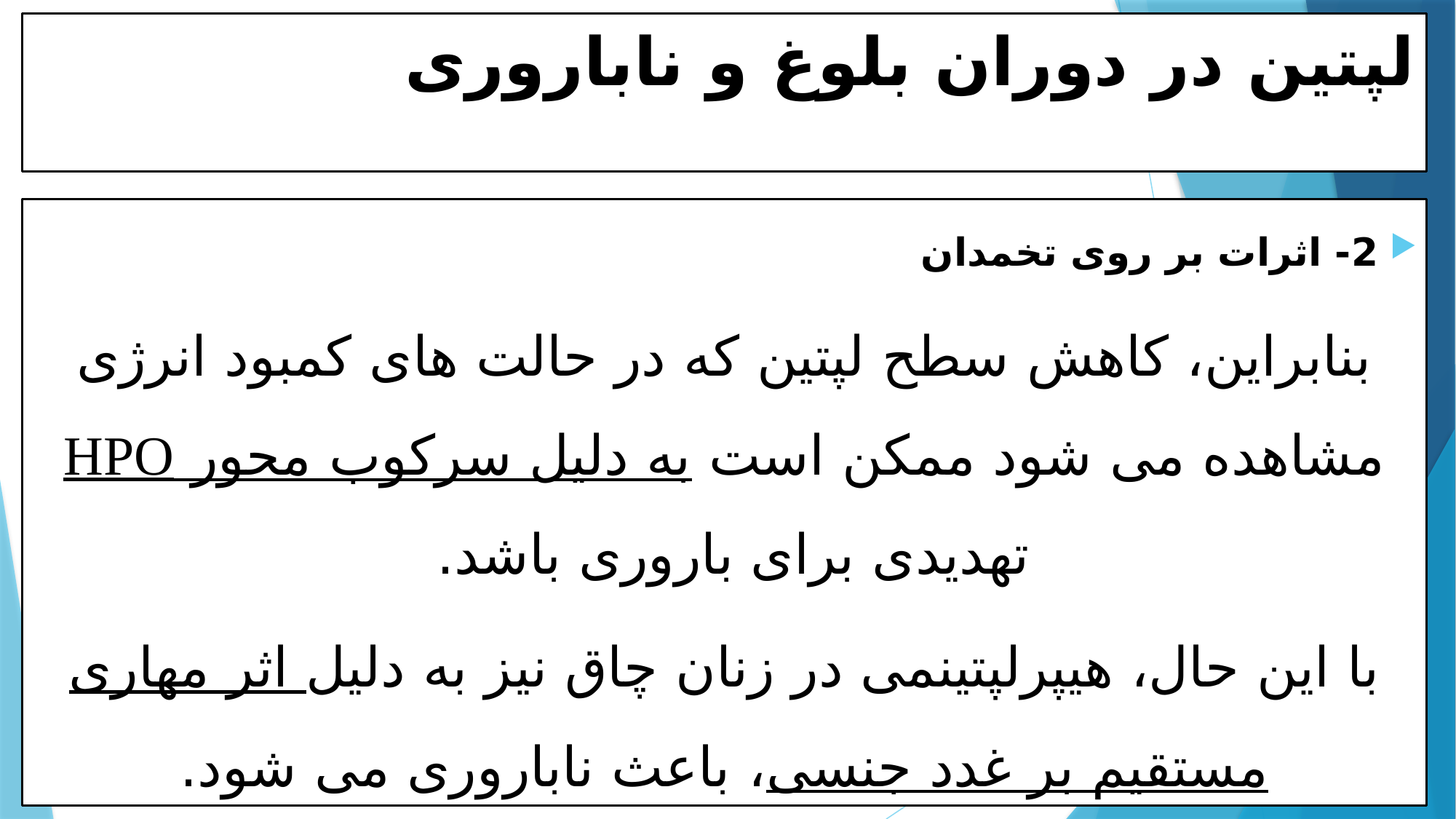

# لپتین در دوران بلوغ و ناباروری
2- اثرات بر روی تخمدان
بنابراین، کاهش سطح لپتین که در حالت های کمبود انرژی مشاهده می شود ممکن است به دلیل سرکوب محور HPO تهدیدی برای باروری باشد.
با این حال، هیپرلپتینمی در زنان چاق نیز به دلیل اثر مهاری مستقیم بر غدد جنسی، باعث ناباروری می شود.